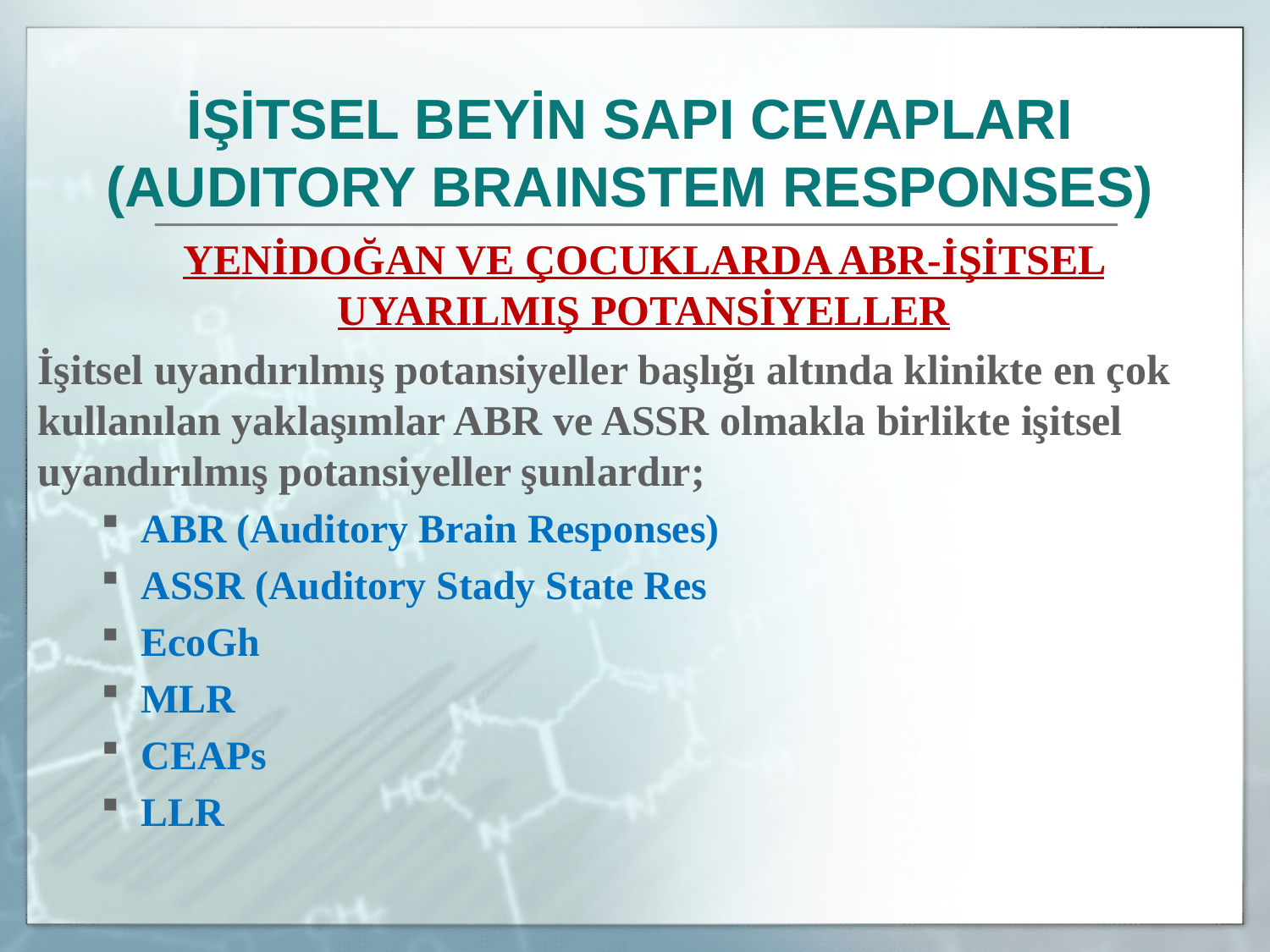

İŞİTSEL BEYİN SAPI CEVAPLARI
(AUDITORY BRAINSTEM RESPONSES)
	YENİDOĞAN VE ÇOCUKLARDA ABR-İŞİTSEL UYARILMIŞ POTANSİYELLER
İşitsel uyandırılmış potansiyeller başlığı altında klinikte en çok kullanılan yaklaşımlar ABR ve ASSR olmakla birlikte işitsel uyandırılmış potansiyeller şunlardır;
ABR (Auditory Brain Responses)
ASSR (Auditory Stady State Res
EcoGh
MLR
CEAPs
LLR